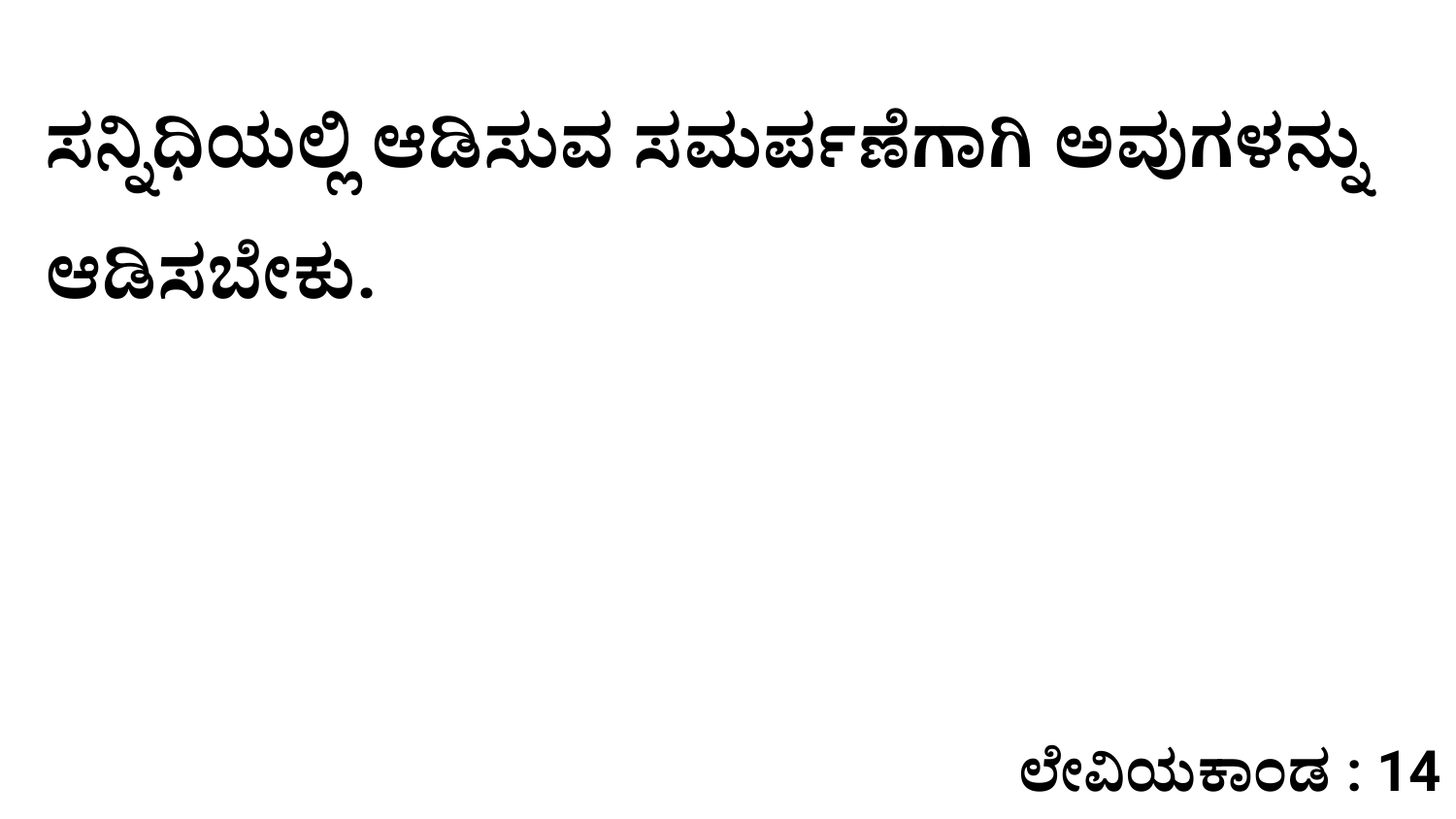

ಸನ್ನಿಧಿಯಲ್ಲಿ ಆಡಿಸುವ ಸಮರ್ಪಣೆಗಾಗಿ ಅವುಗಳನ್ನು ಆಡಿಸಬೇಕು.
ಲೇವಿಯಕಾಂಡ : 14